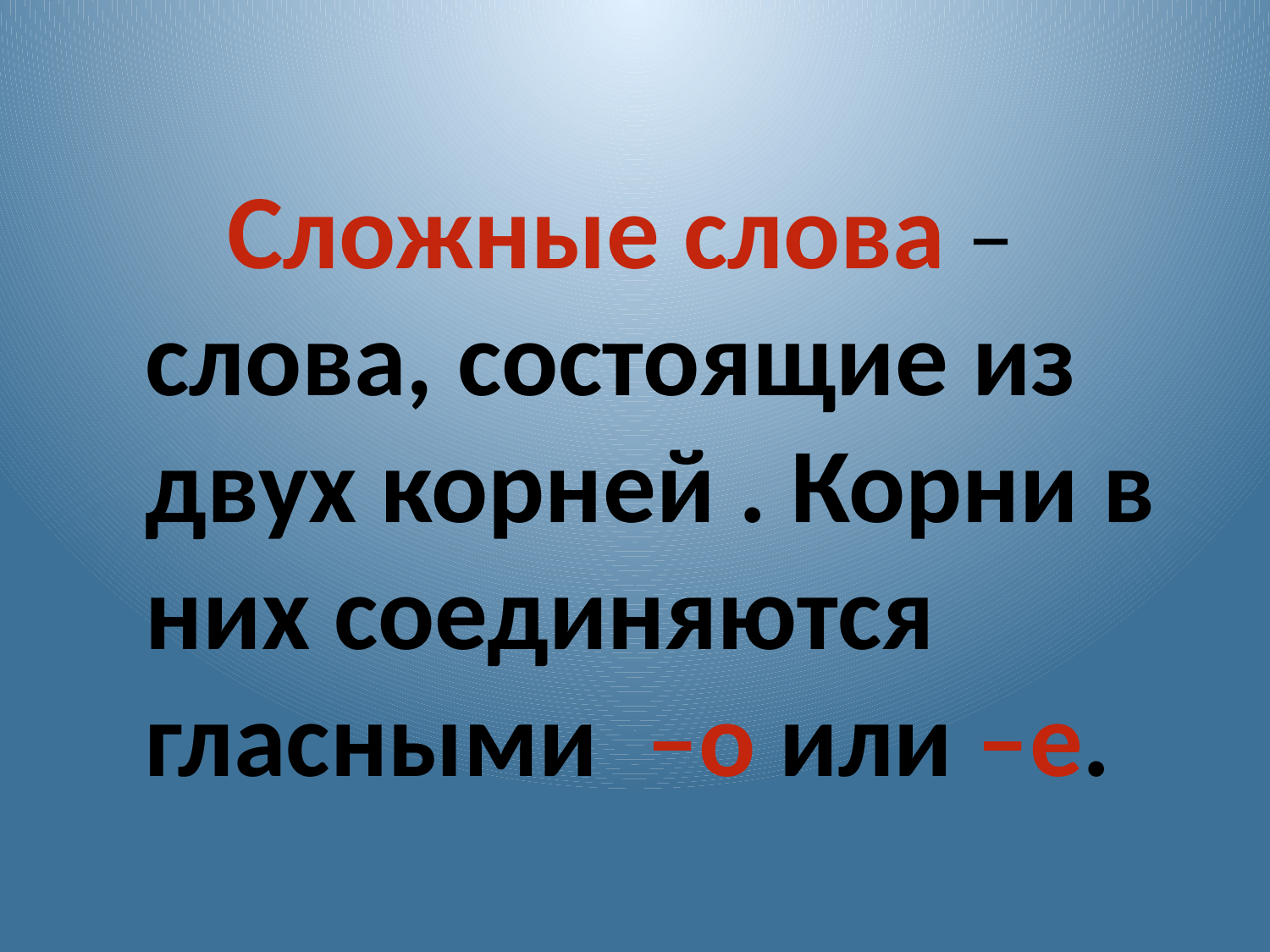

#
      Сложные слова –слова, состоящие из двух корней . Корни в них соединяются гласными  –о или –е.